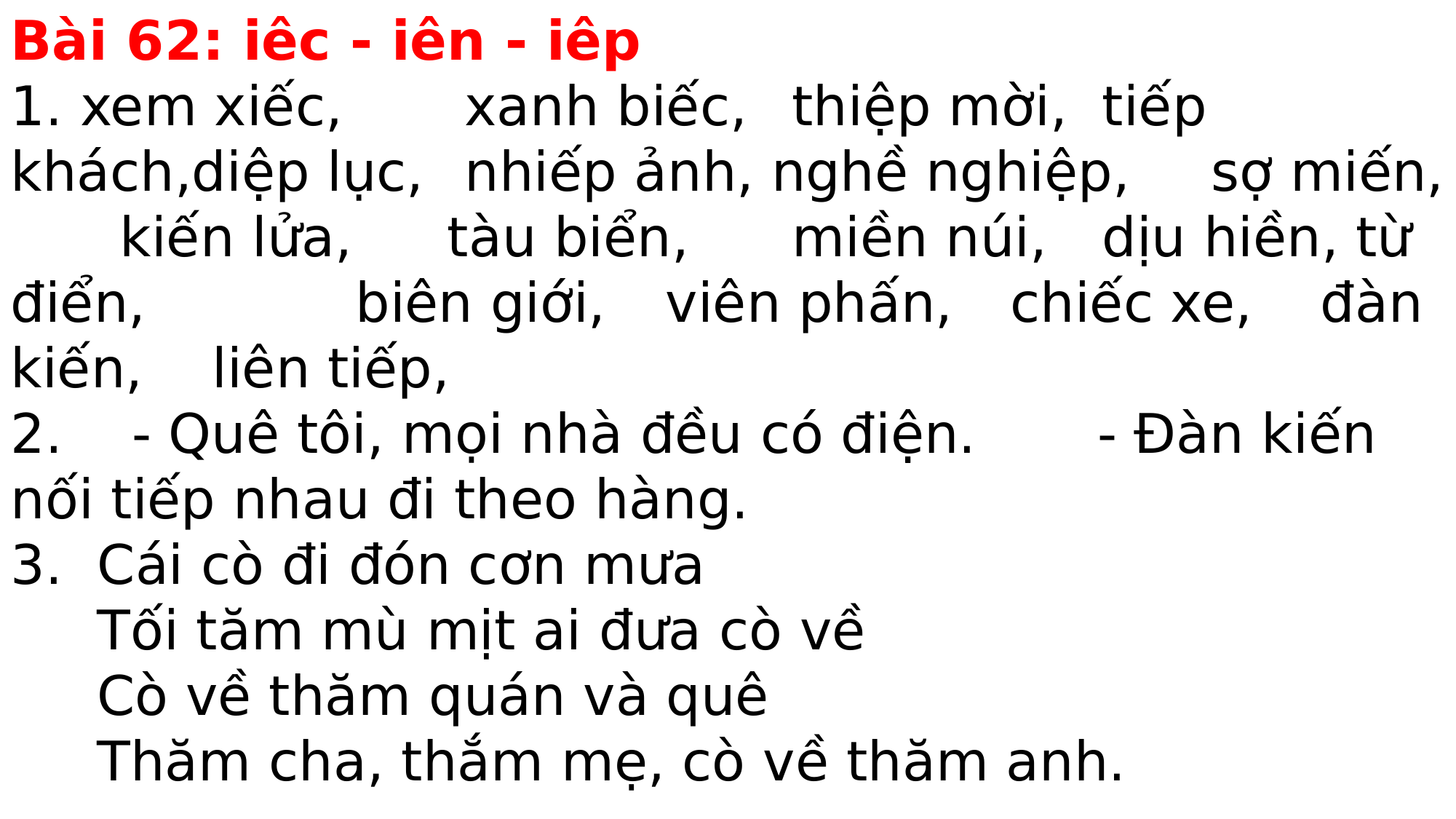

Bài 62: iêc - iên - iêp
1. xem xiếc,	 xanh biếc,	 thiệp mời, 	tiếp khách,diệp lục, 	 nhiếp ảnh, nghề nghiệp, 	sợ miến, 	kiến lửa, 	tàu biển,	 miền núi, 	dịu hiền, từ điển,		 biên giới, 	viên phấn,	 chiếc xe, 	đàn kiến,    liên tiếp,
2.    - Quê tôi, mọi nhà đều có điện.       - Đàn kiến nối tiếp nhau đi theo hàng.
3.  Cái cò đi đón cơn m­ưa
     Tối tăm mù mịt ai đ­ưa cò về
     Cò về thăm quán và quê
     Thăm cha, thắm mẹ, cò về thăm anh.